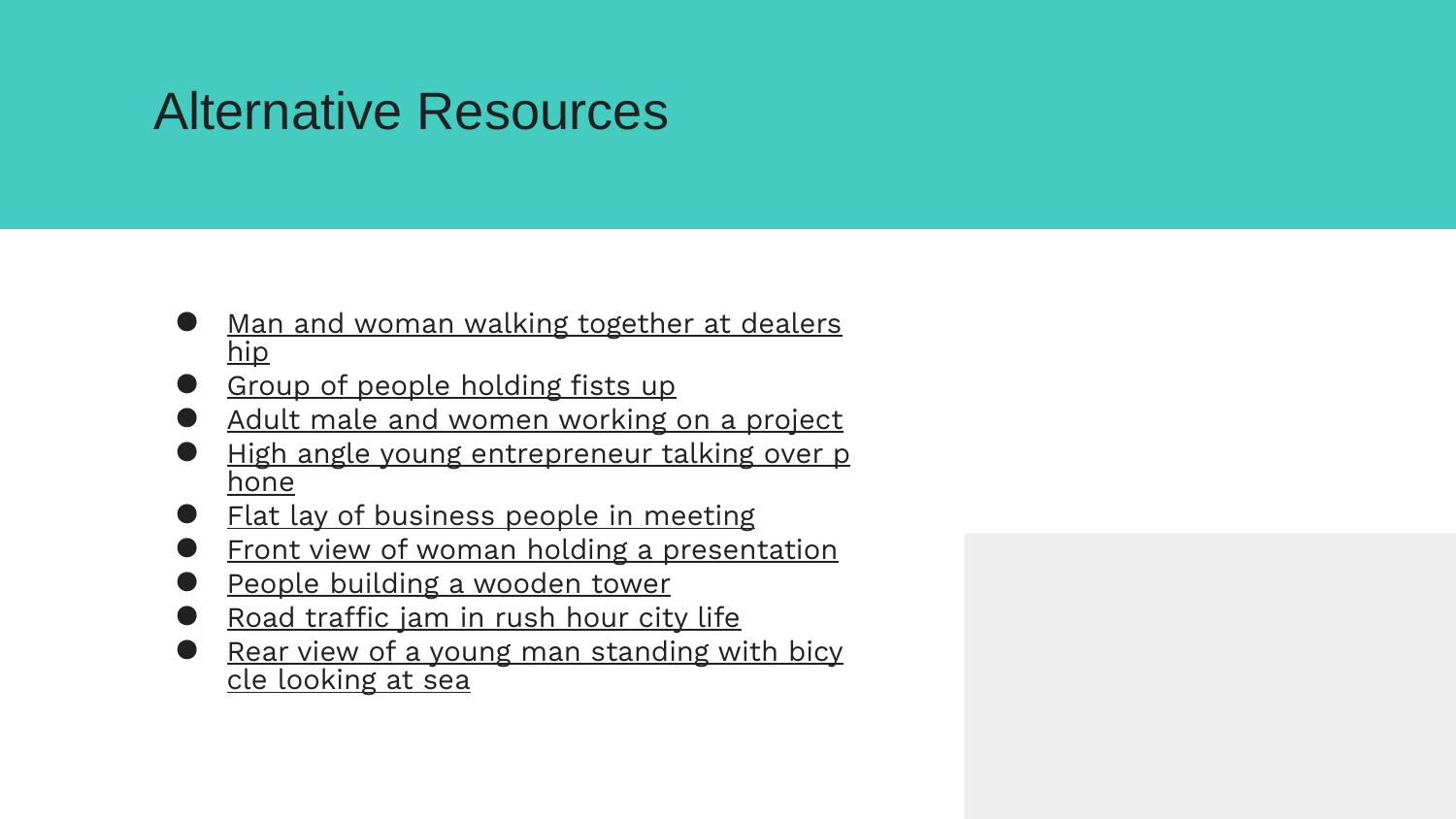

# Alternative Resources
Man and woman walking together at dealership
Group of people holding fists up
Adult male and women working on a project
High angle young entrepreneur talking over phone
Flat lay of business people in meeting
Front view of woman holding a presentation
People building a wooden tower
Road traffic jam in rush hour city life
Rear view of a young man standing with bicycle looking at sea